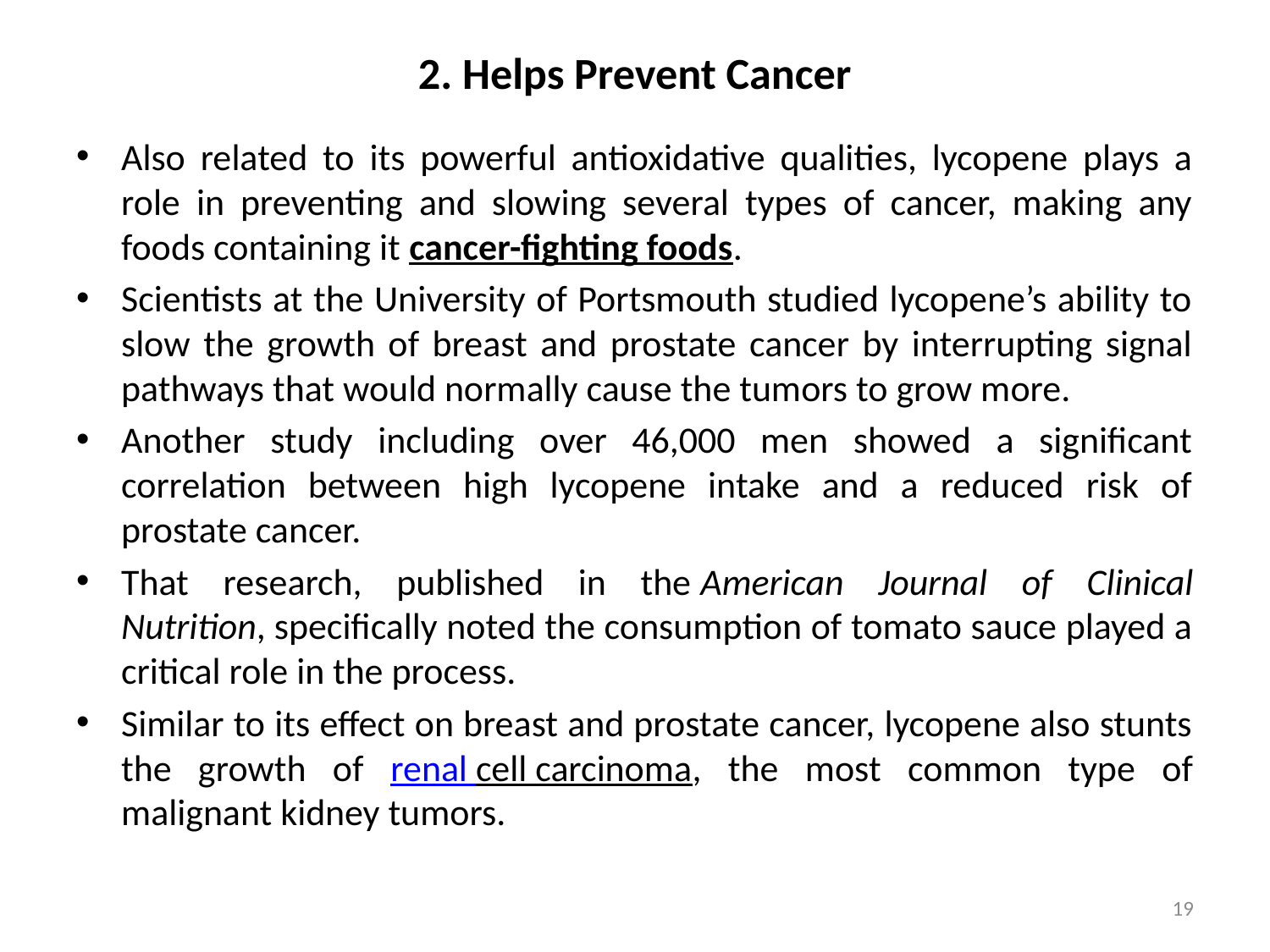

# 2. Helps Prevent Cancer
Also related to its powerful antioxidative qualities, lycopene plays a role in preventing and slowing several types of cancer, making any foods containing it cancer-fighting foods.
Scientists at the University of Portsmouth studied lycopene’s ability to slow the growth of breast and prostate cancer by interrupting signal pathways that would normally cause the tumors to grow more.
Another study including over 46,000 men showed a significant correlation between high lycopene intake and a reduced risk of prostate cancer.
That research, published in the American Journal of Clinical Nutrition, specifically noted the consumption of tomato sauce played a critical role in the process.
Similar to its effect on breast and prostate cancer, lycopene also stunts the growth of renal cell carcinoma, the most common type of malignant kidney tumors.

19